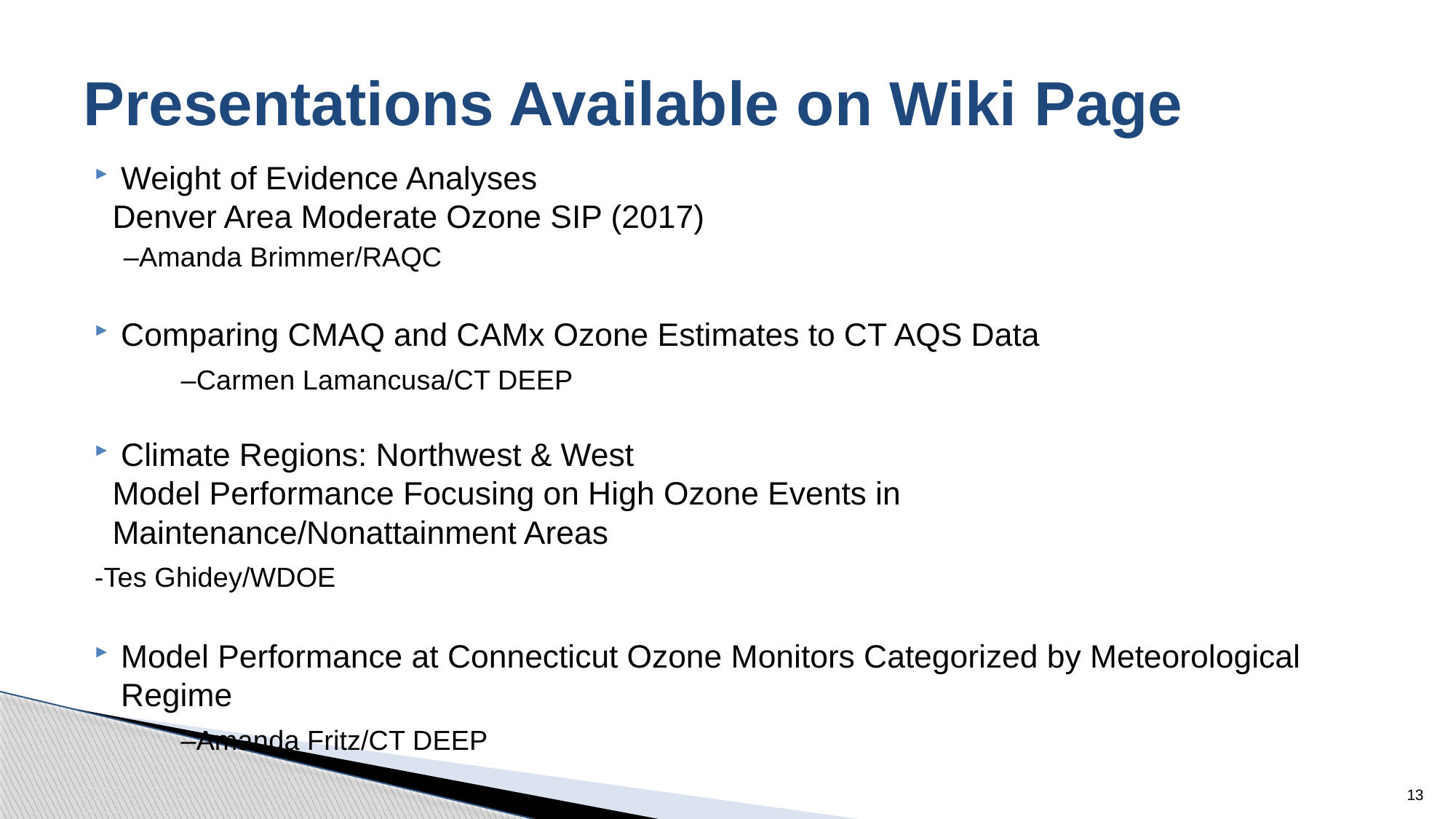

# Presentations Available on Wiki Page
Weight of Evidence Analyses
  Denver Area Moderate Ozone SIP (2017)
	–Amanda Brimmer/RAQC

Comparing CMAQ and CAMx Ozone Estimates to CT AQS Data
 	–Carmen Lamancusa/CT DEEP

Climate Regions: Northwest & West
  Model Performance Focusing on High Ozone Events in
  Maintenance/Nonattainment Areas
	-Tes Ghidey/WDOE

Model Performance at Connecticut Ozone Monitors Categorized by Meteorological Regime
 	–Amanda Fritz/CT DEEP

13